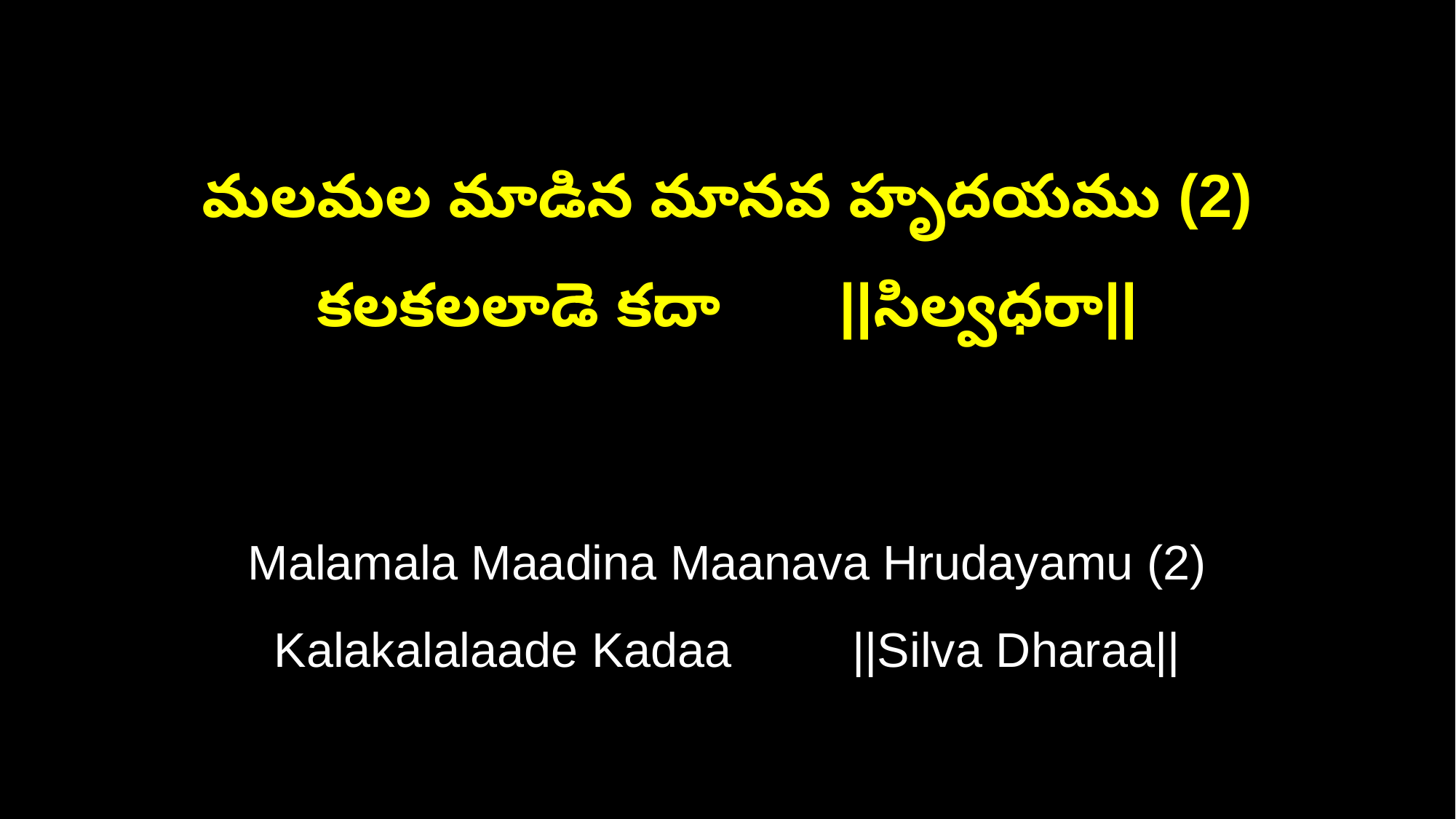

మలమల మాడిన మానవ హృదయము (2)
కలకలలాడె కదా       ||సిల్వధరా||
Malamala Maadina Maanava Hrudayamu (2)
Kalakalalaade Kadaa         ||Silva Dharaa||